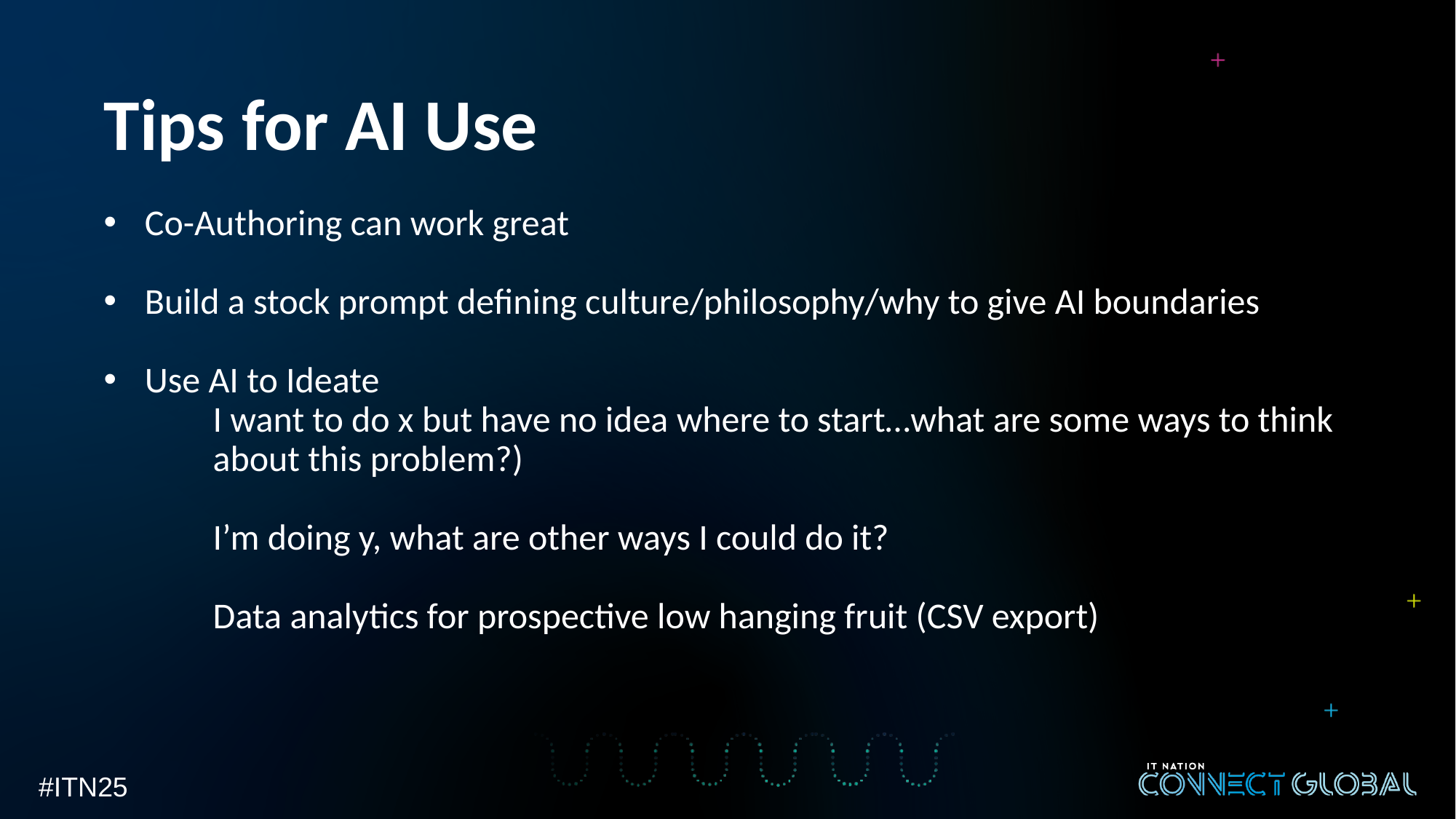

# Tips for AI Use
Co-Authoring can work great

Build a stock prompt defining culture/philosophy/why to give AI boundaries

Use AI to Ideate
	I want to do x but have no idea where to start…what are some ways to think 	about this problem?)

	I’m doing y, what are other ways I could do it?

	Data analytics for prospective low hanging fruit (CSV export)